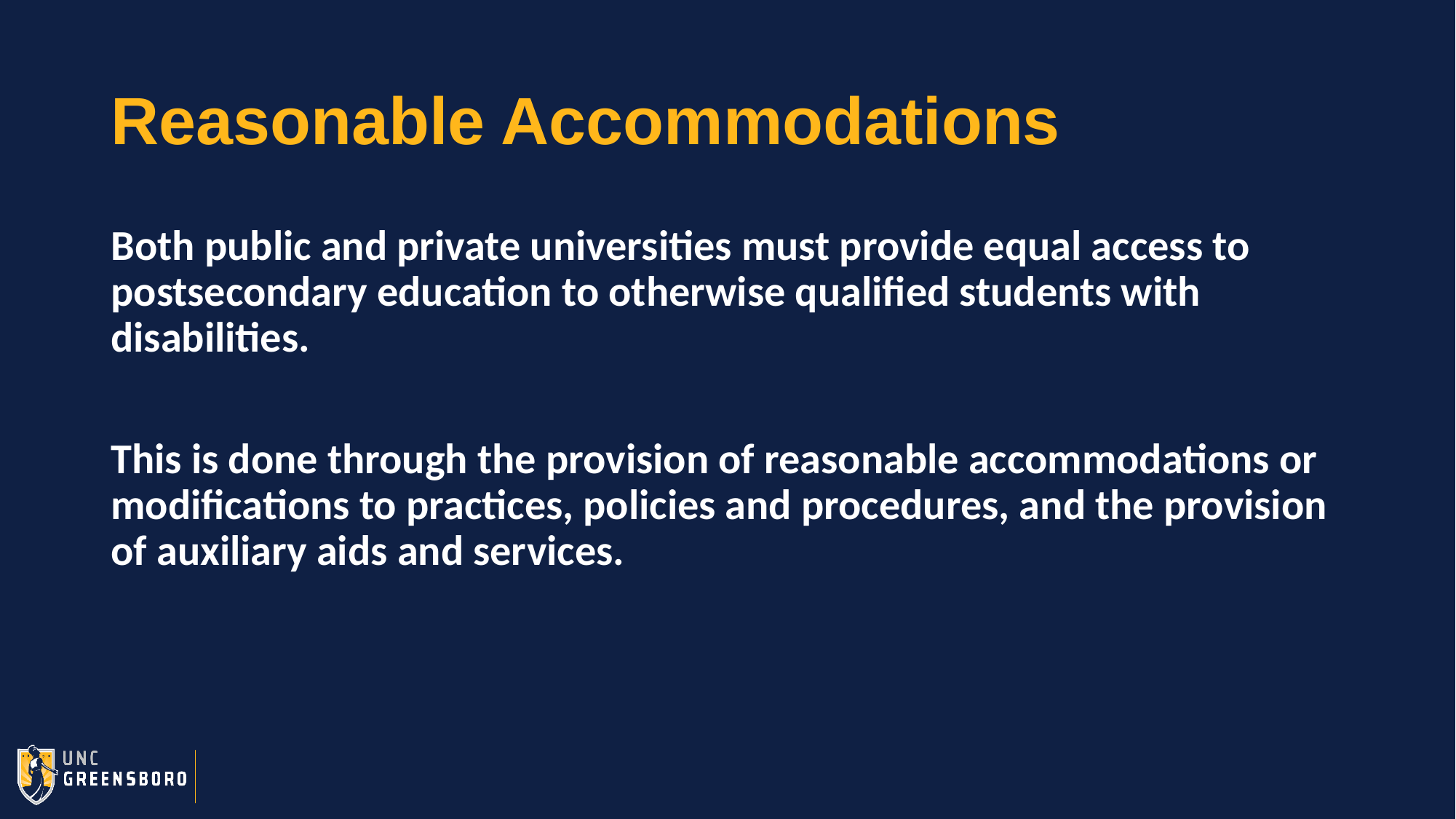

# Reasonable Accommodations
Both public and private universities must provide equal access to postsecondary education to otherwise qualified students with disabilities.

This is done through the provision of reasonable accommodations or modifications to practices, policies and procedures, and the provision of auxiliary aids and services.